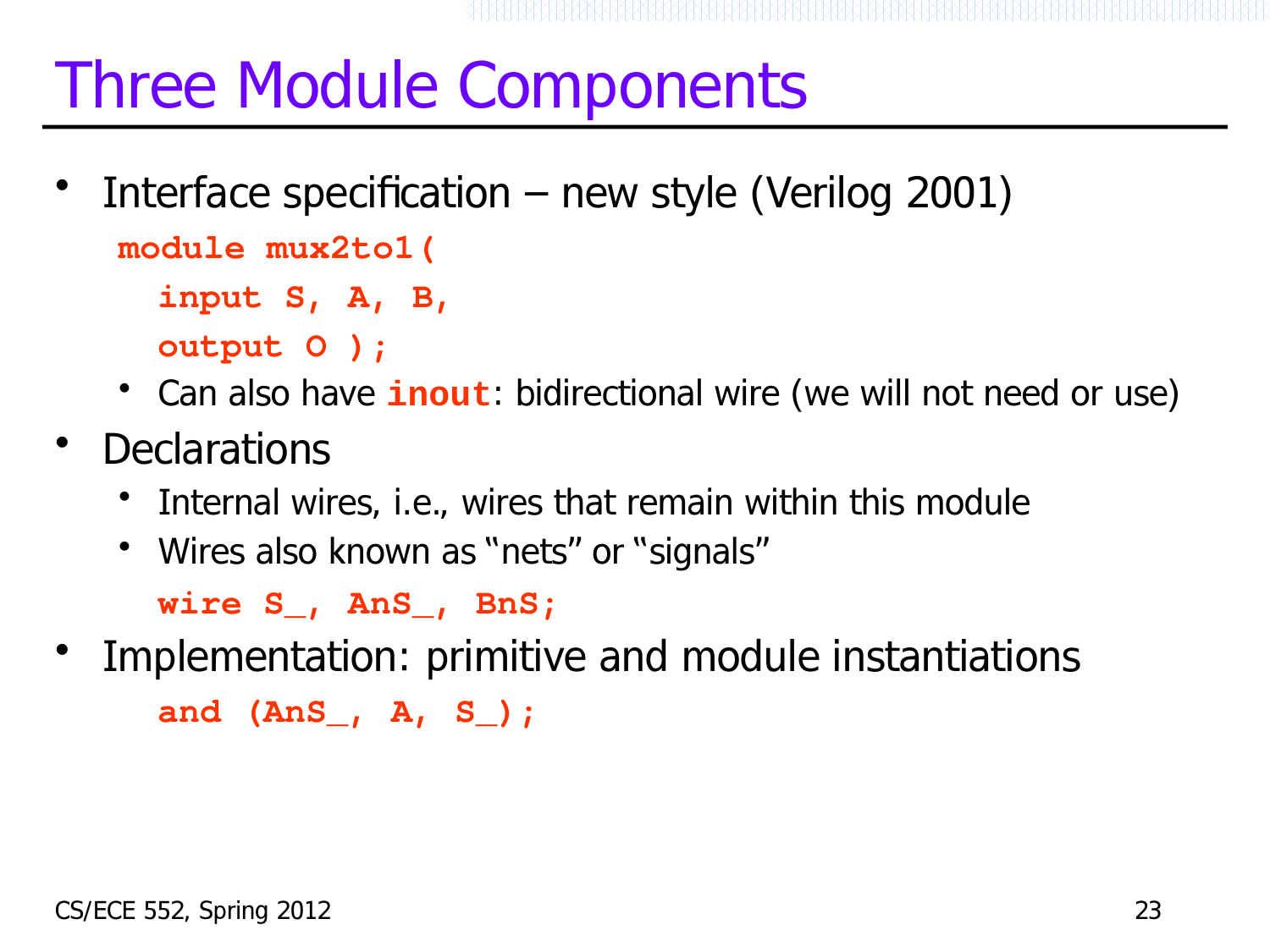

# Three Module Components
Interface specification – new style (Verilog 2001)
module mux2to1(
	input S, A, B,
	output O );
Can also have inout: bidirectional wire (we will not need or use)
Declarations
Internal wires, i.e., wires that remain within this module
Wires also known as “nets” or “signals”
	wire S_, AnS_, BnS;
Implementation: primitive and module instantiations
	and (AnS_, A, S_);
CS/ECE 552, Spring 2012
23